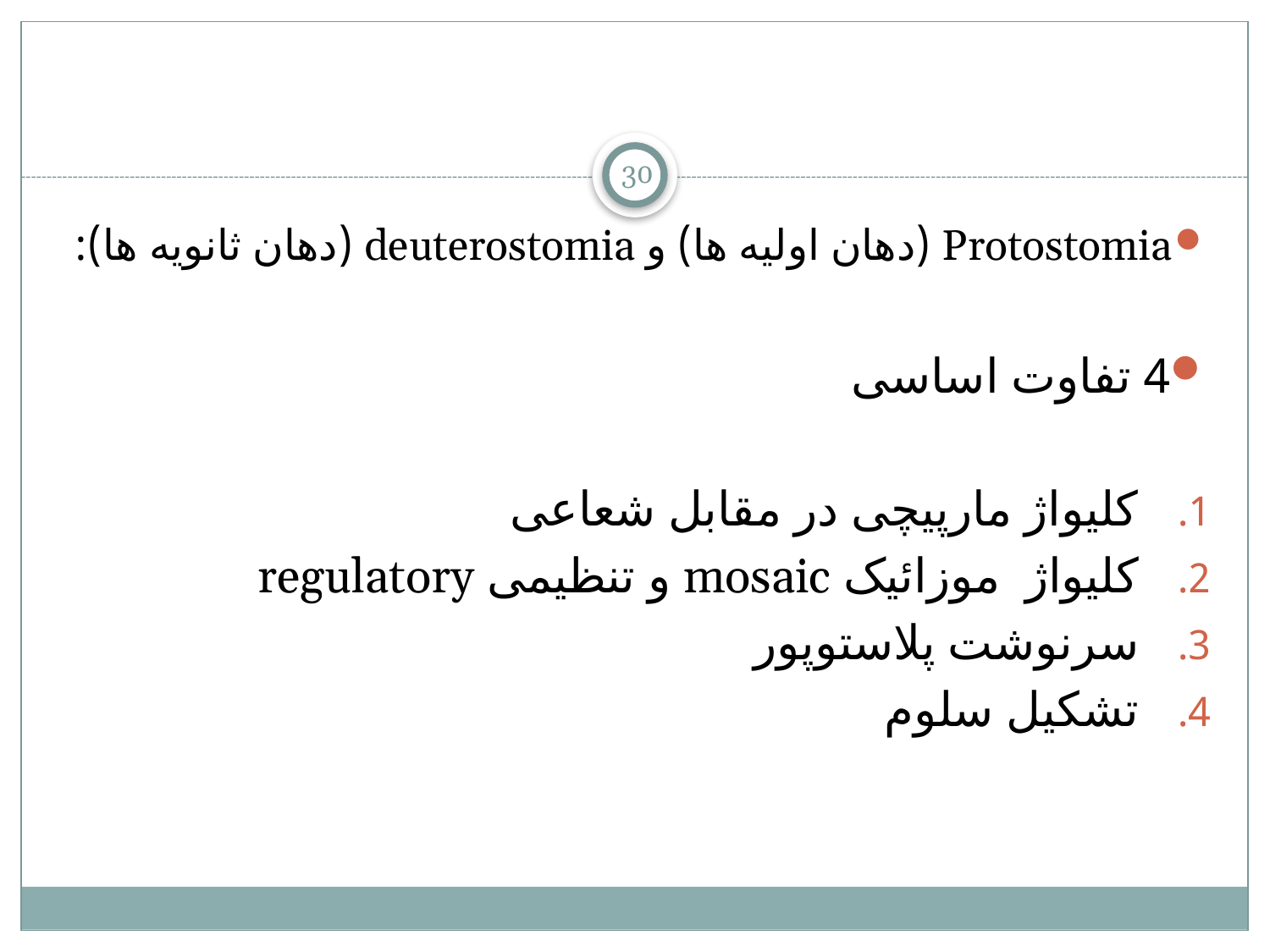

#
30
Protostomia (دهان اولیه ها) و deuterostomia (دهان ثانویه ها):

4 تفاوت اساسی

کلیواژ مارپیچی در مقابل شعاعی
کلیواژ  موزائیک mosaic و تنظیمی regulatory
سرنوشت پلاستوپور
تشکیل سلوم